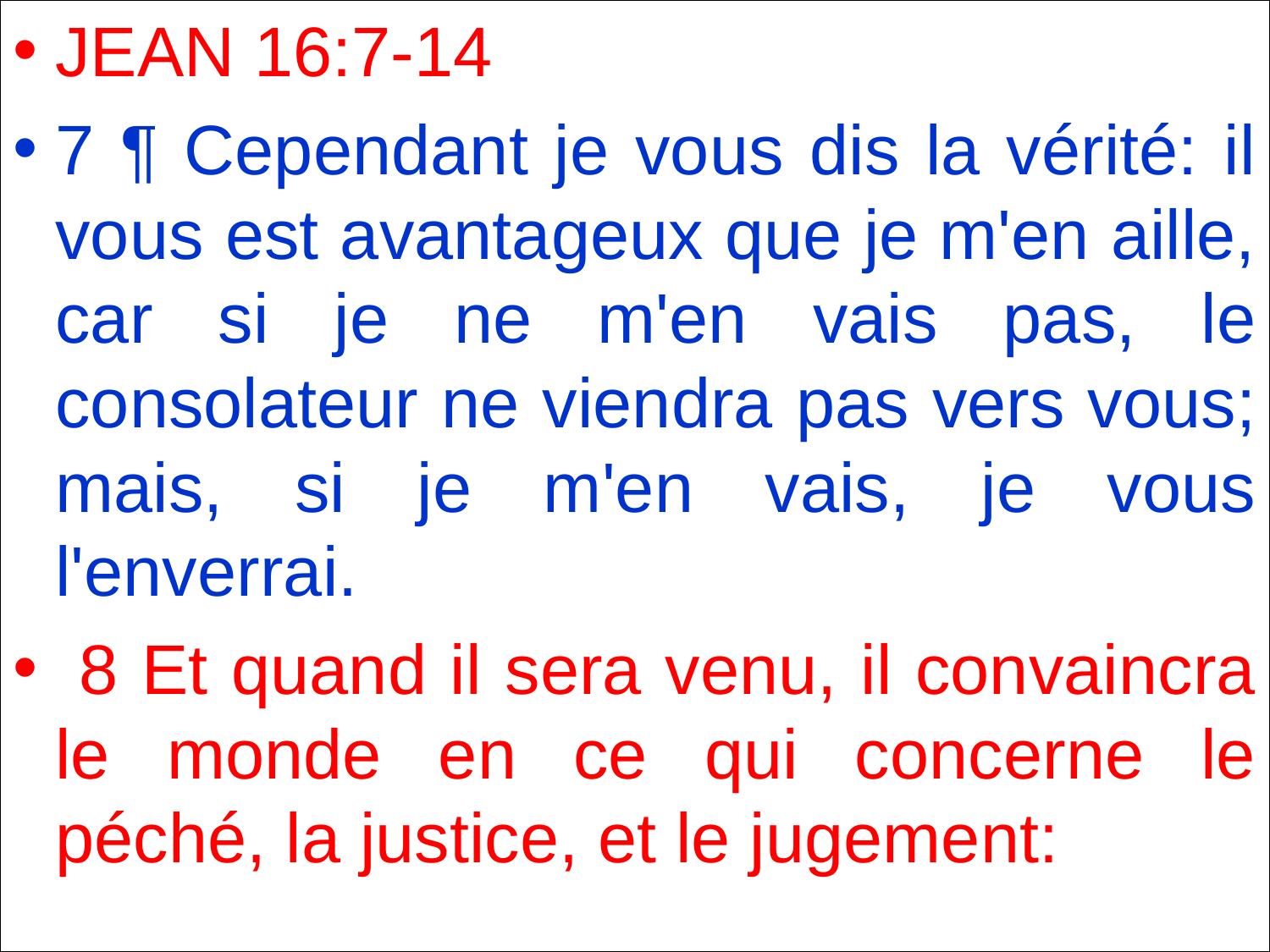

JEAN 16:7-14
7 ¶ Cependant je vous dis la vérité: il vous est avantageux que je m'en aille, car si je ne m'en vais pas, le consolateur ne viendra pas vers vous; mais, si je m'en vais, je vous l'enverrai.
 8 Et quand il sera venu, il convaincra le monde en ce qui concerne le péché, la justice, et le jugement: